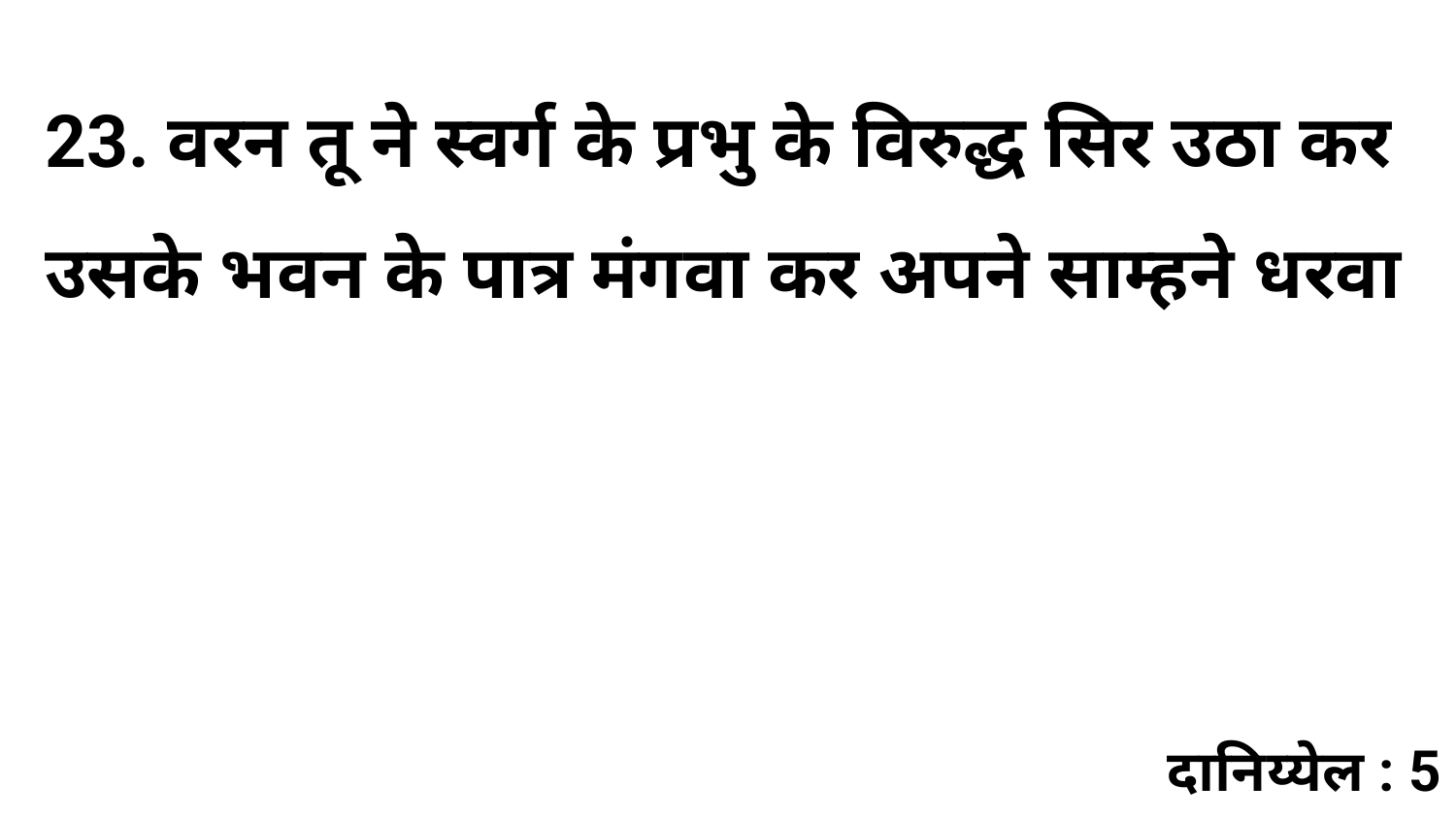

23. वरन तू ने स्वर्ग के प्रभु के विरुद्ध सिर उठा कर उसके भवन के पात्र मंगवा कर अपने साम्हने धरवा
दानिय्येल : 5